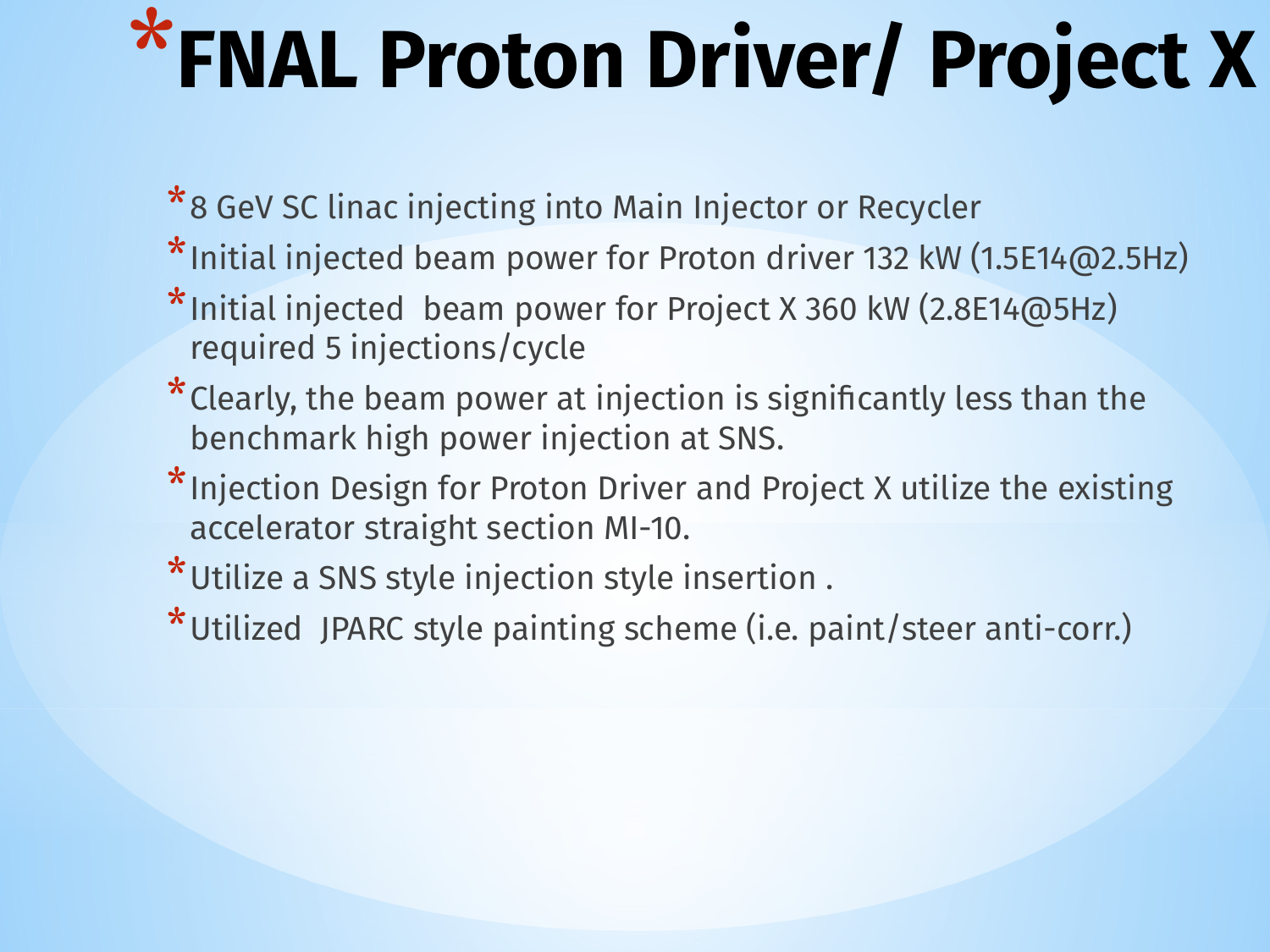

# FNAL Proton Driver/ Project X
8 GeV SC linac injecting into Main Injector or Recycler
Initial injected beam power for Proton driver 132 kW (1.5E14@2.5Hz)
Initial injected  beam power for Project X 360 kW (2.8E14@5Hz) required 5 injections/cycle
Clearly, the beam power at injection is significantly less than the benchmark high power injection at SNS.
Injection Design for Proton Driver and Project X utilize the existing accelerator straight section MI-10.
Utilize a SNS style injection style insertion .
Utilized  JPARC style painting scheme (i.e. paint/steer anti-corr.)